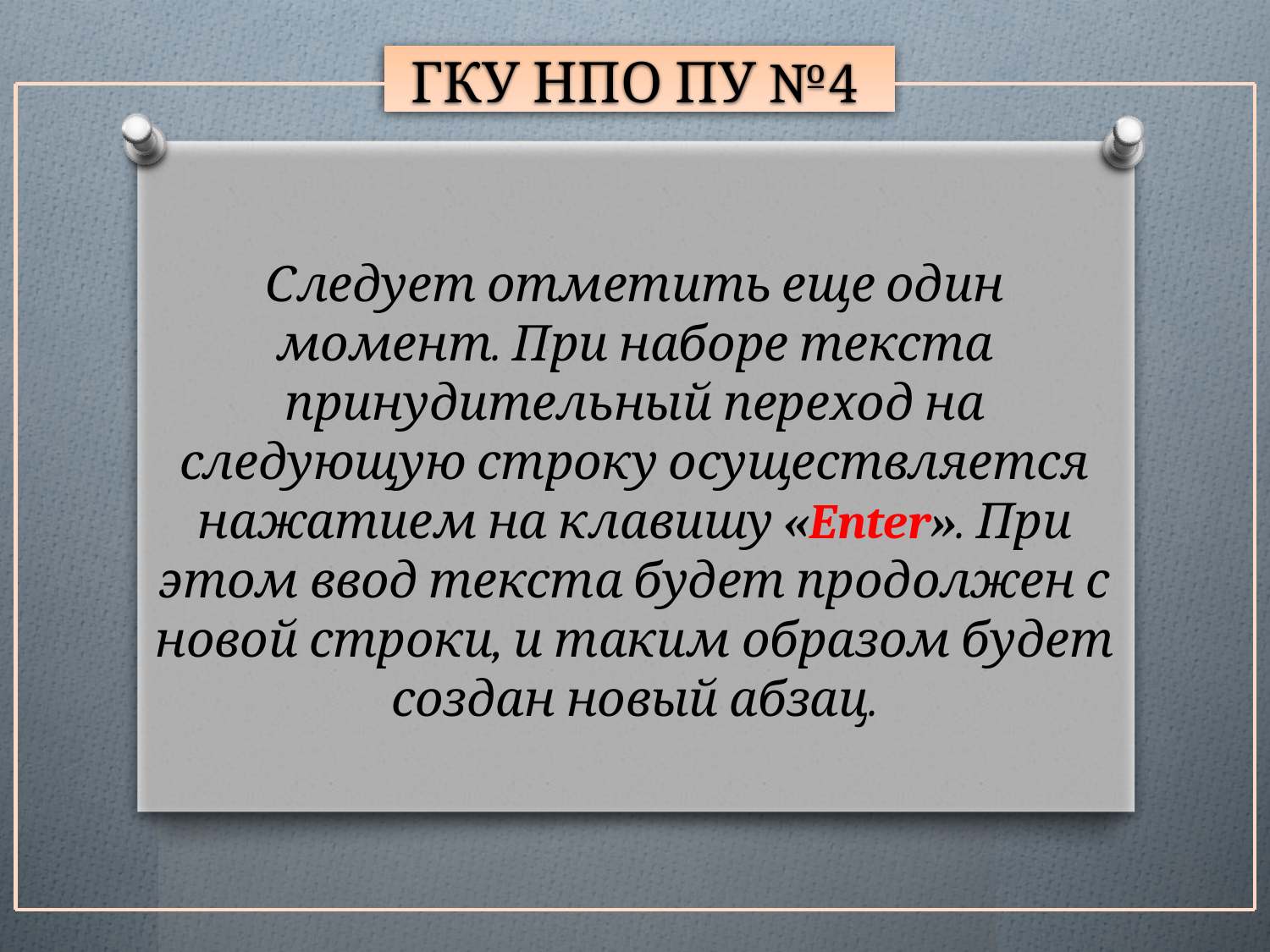

ГКУ НПО ПУ №4

Следует отметить еще один момент. При наборе текста принудительный переход на следующую строку осуществляется нажатием на клавишу «Enter». При этом ввод текста будет продолжен с новой строки, и таким образом будет создан новый абзац.